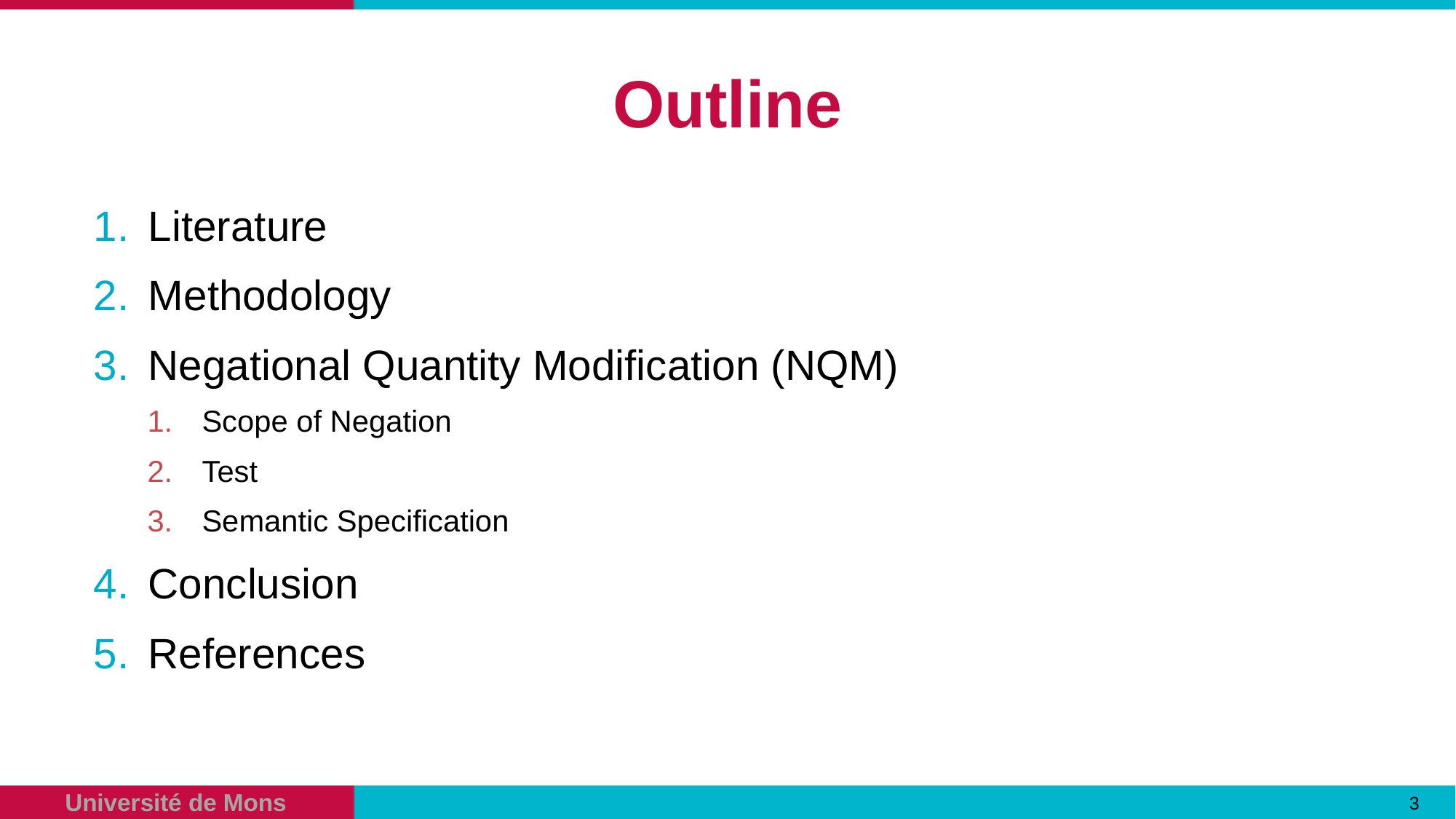

# Outline
Literature
Methodology
Negational Quantity Modification (NQM)
Scope of Negation
Test
Semantic Specification
Conclusion
References
3